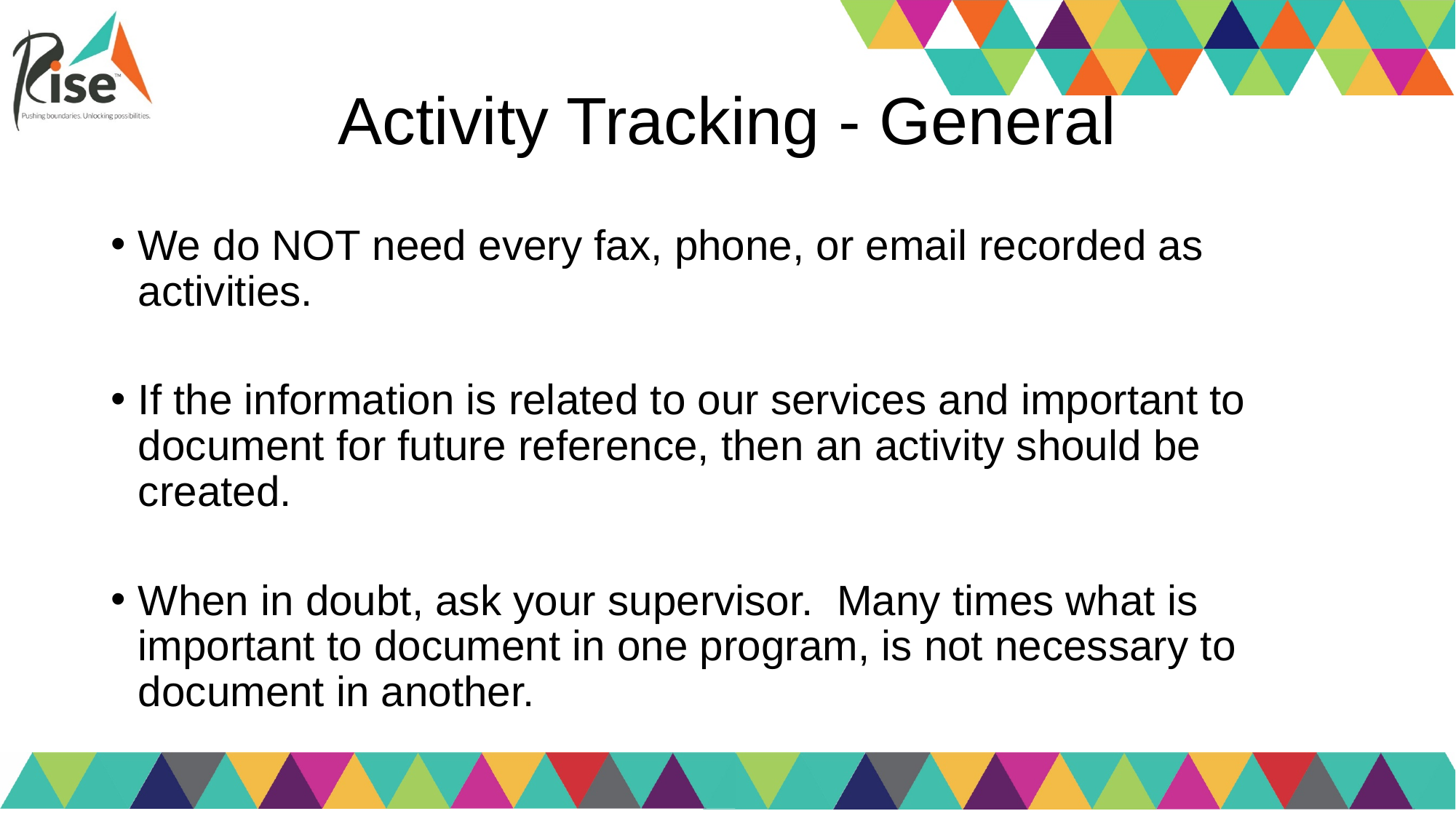

# Activity Tracking - General
We do NOT need every fax, phone, or email recorded as activities.

If the information is related to our services and important to document for future reference, then an activity should be created.

When in doubt, ask your supervisor.  Many times what is important to document in one program, is not necessary to document in another.